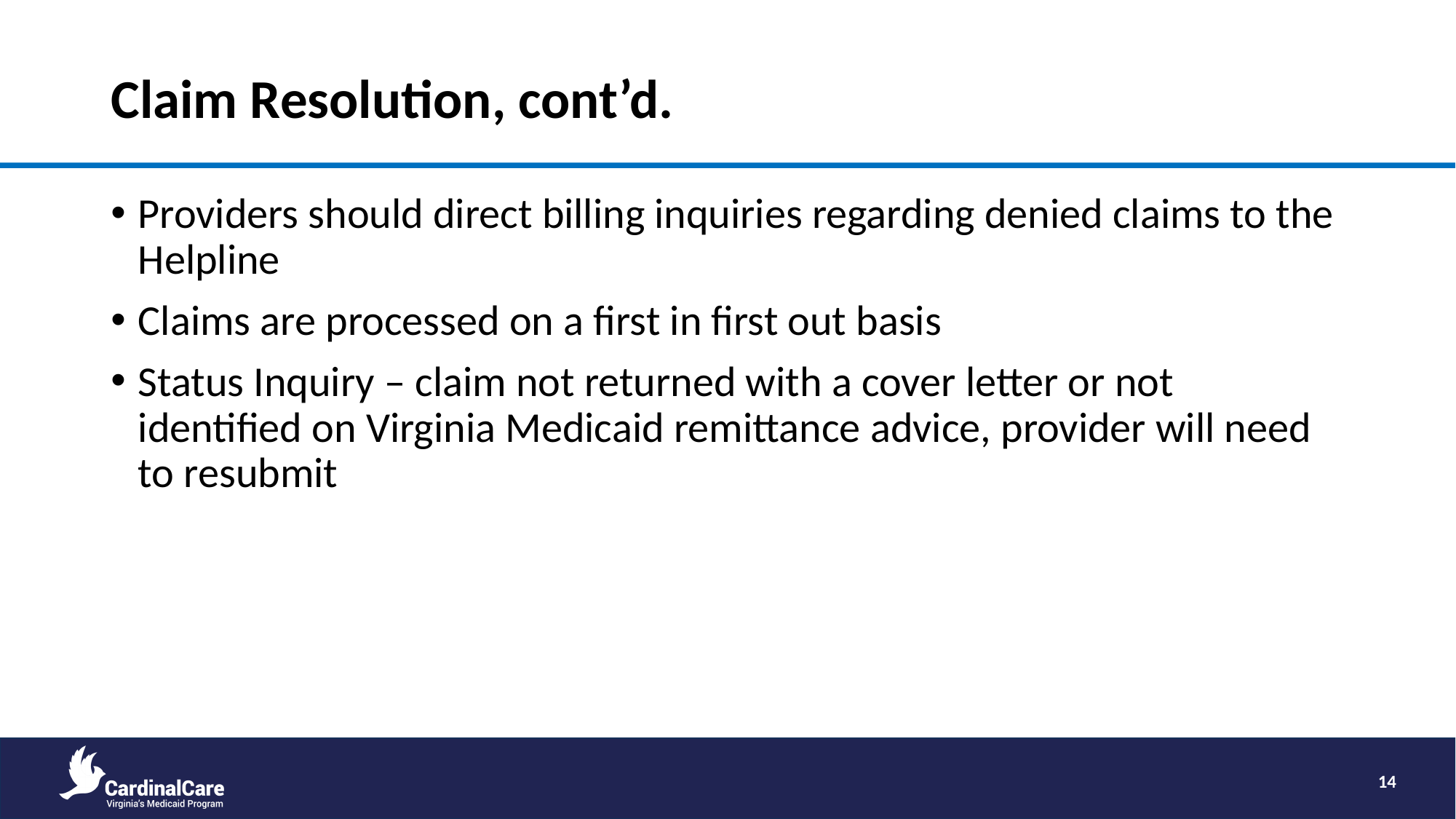

# Claim Resolution, cont’d.
Providers should direct billing inquiries regarding denied claims to the Helpline
Claims are processed on a first in first out basis
Status Inquiry – claim not returned with a cover letter or not identified on Virginia Medicaid remittance advice, provider will need to resubmit

14